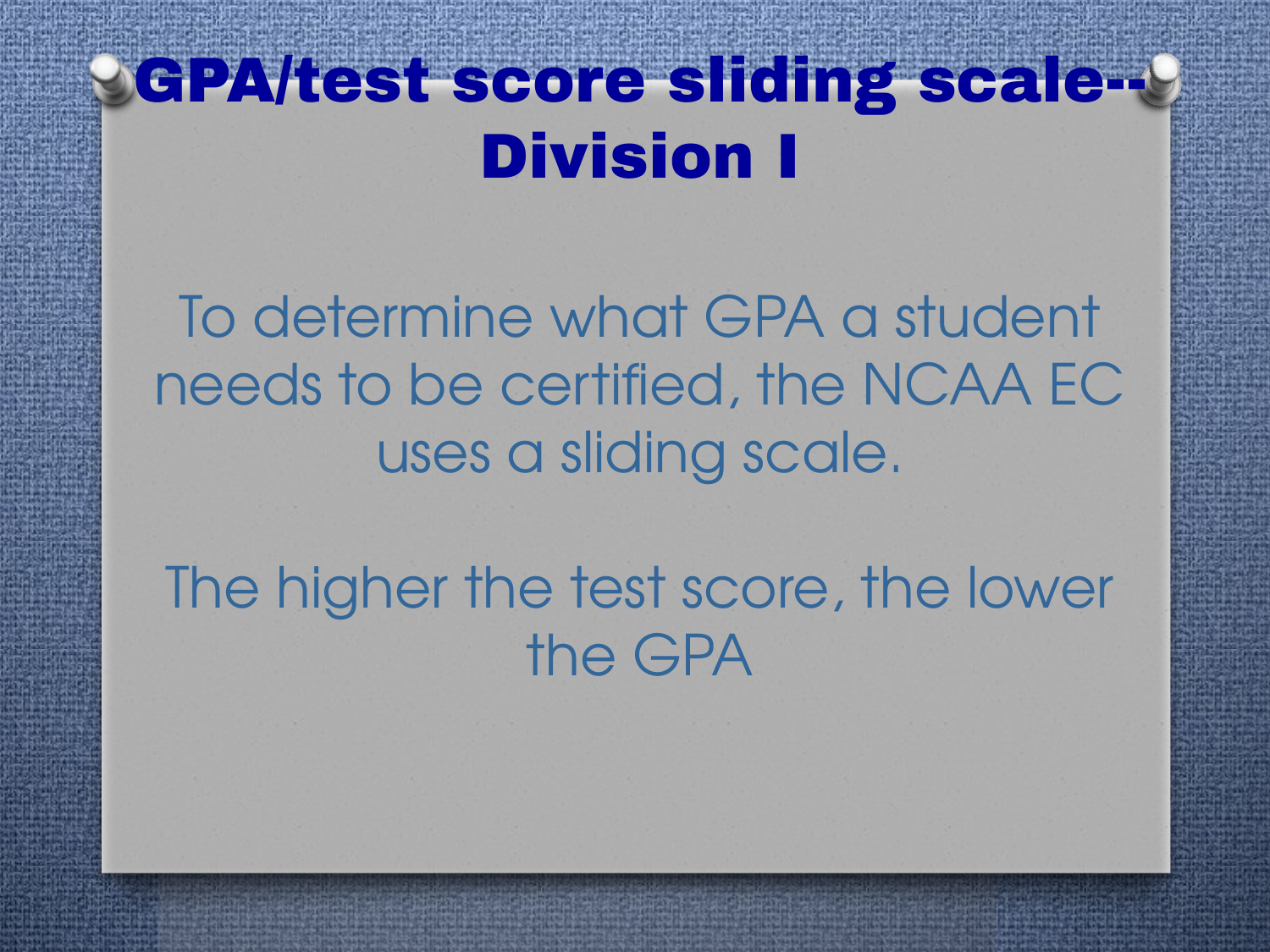

GPA/test score sliding scale--Division I
To determine what GPA a student needs to be certified, the NCAA EC uses a sliding scale.

The higher the test score, the lower the GPA